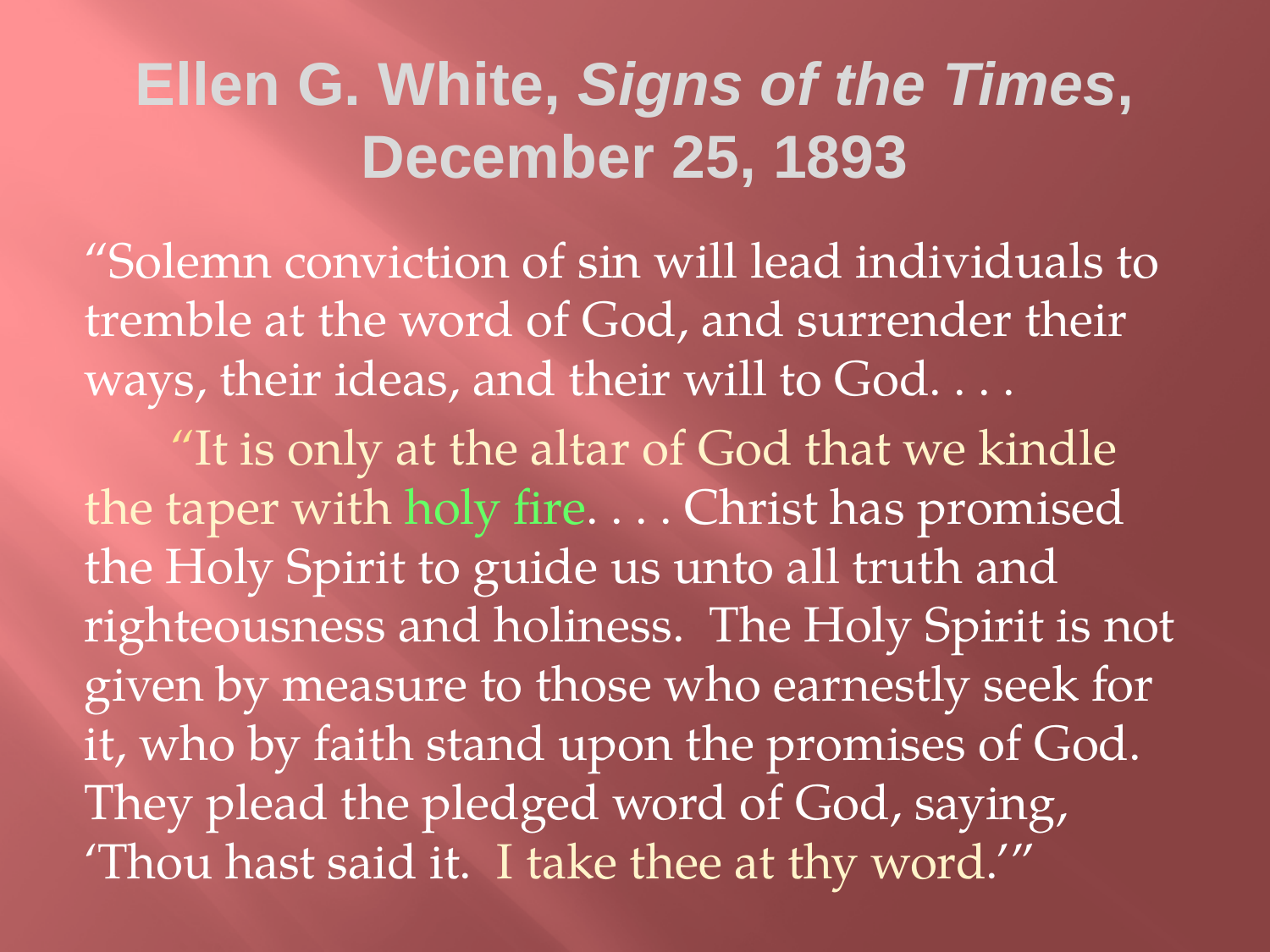

# Ellen G. White, Signs of the Times, December 25, 1893
“Solemn conviction of sin will lead individuals to tremble at the word of God, and surrender their ways, their ideas, and their will to God. . . .
       “It is only at the altar of God that we kindle the taper with holy fire. . . . Christ has promised the Holy Spirit to guide us unto all truth and righteousness and holiness.  The Holy Spirit is not given by measure to those who earnestly seek for it, who by faith stand upon the promises of God. They plead the pledged word of God, saying, ‘Thou hast said it.  I take thee at thy word.’”